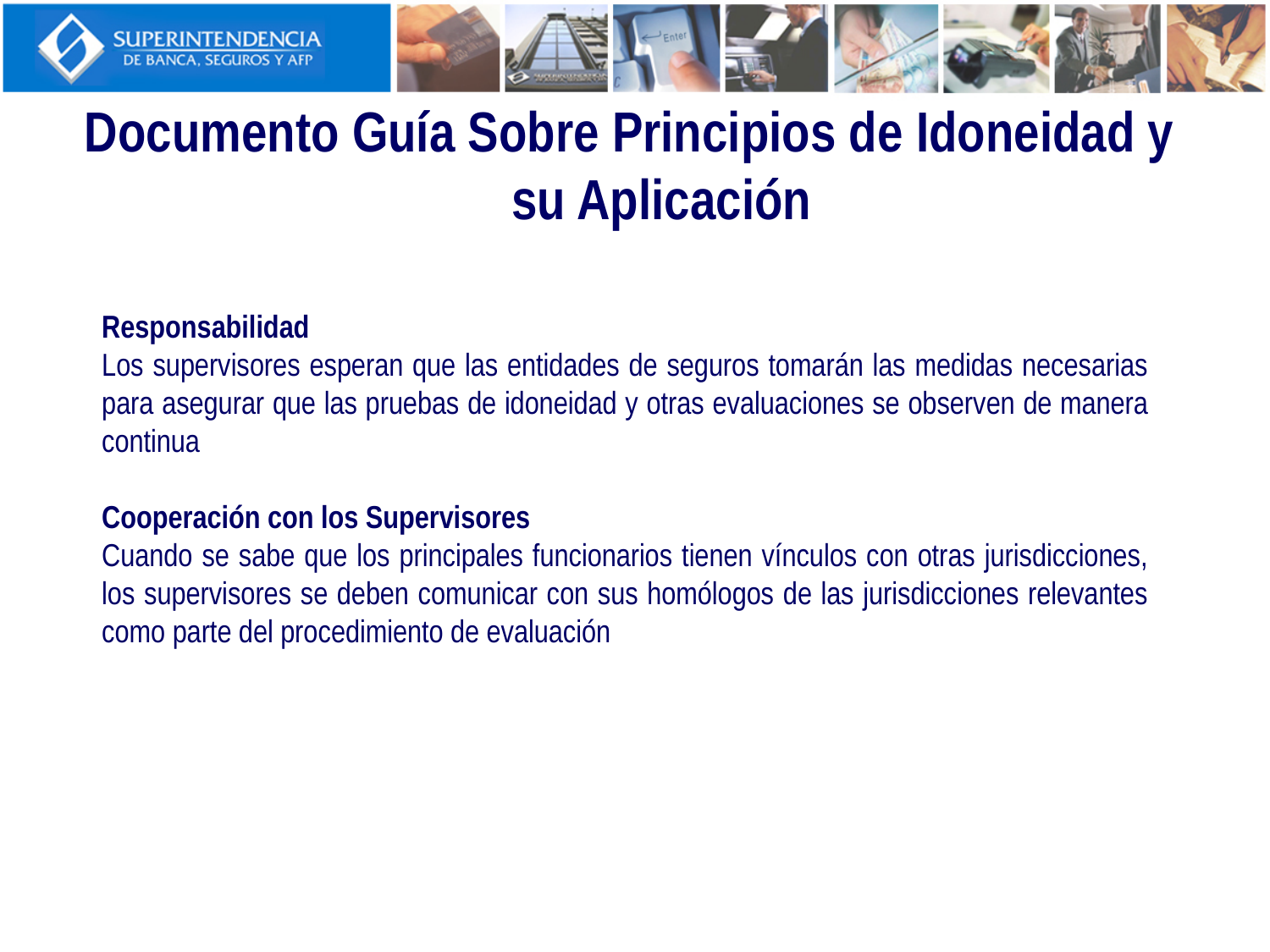

Documento Guía Sobre Principios de Idoneidad y su Aplicación
Responsabilidad
Los supervisores esperan que las entidades de seguros tomarán las medidas necesarias para asegurar que las pruebas de idoneidad y otras evaluaciones se observen de manera continua

Cooperación con los Supervisores
Cuando se sabe que los principales funcionarios tienen vínculos con otras jurisdicciones, los supervisores se deben comunicar con sus homólogos de las jurisdicciones relevantes como parte del procedimiento de evaluación